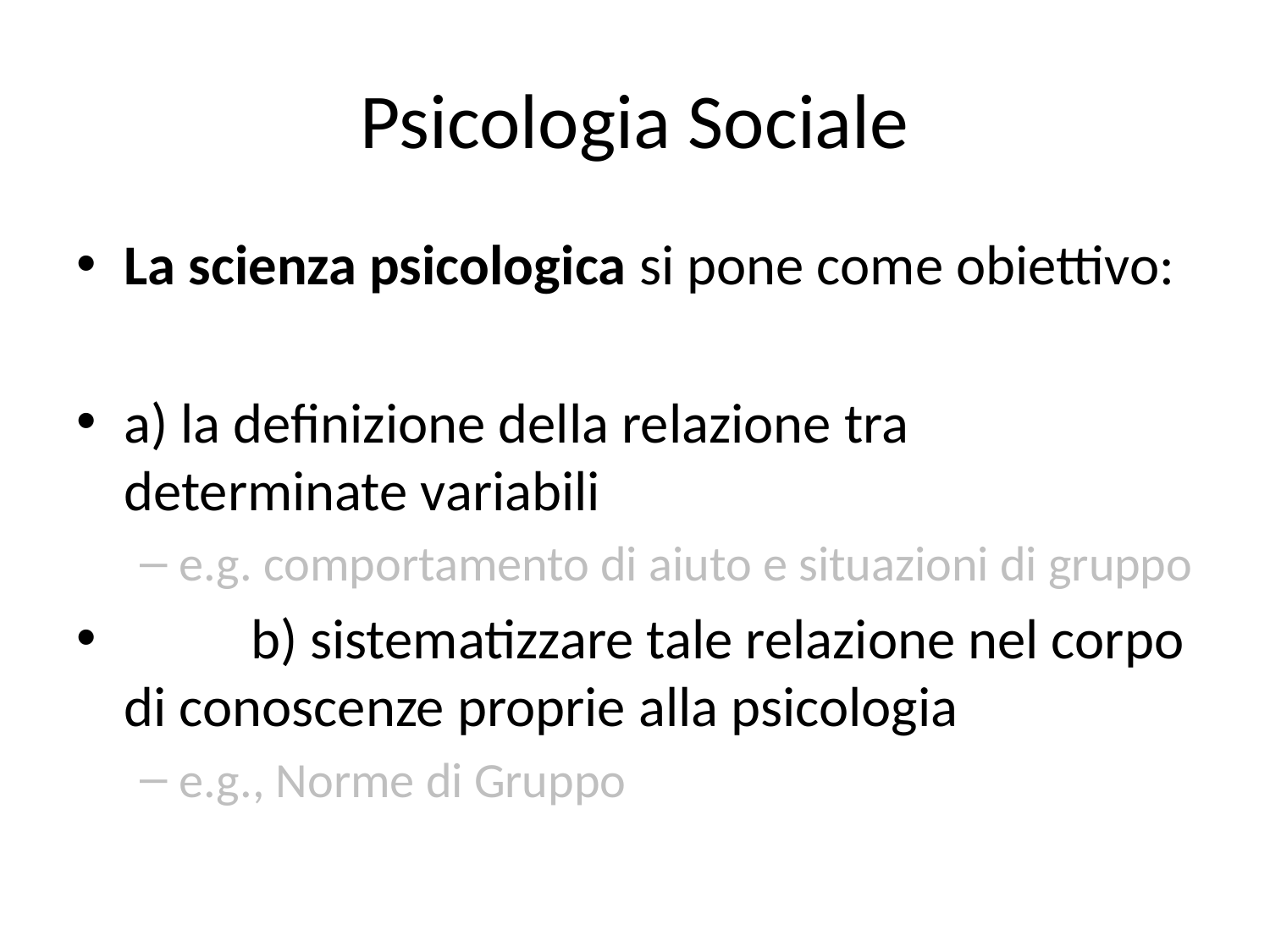

# Psicologia Sociale
La scienza psicologica si pone come obiettivo:

a) la definizione della relazione tra determinate variabili
e.g. comportamento di aiuto e situazioni di gruppo
	b) sistematizzare tale relazione nel corpo di conoscenze proprie alla psicologia
e.g., Norme di Gruppo